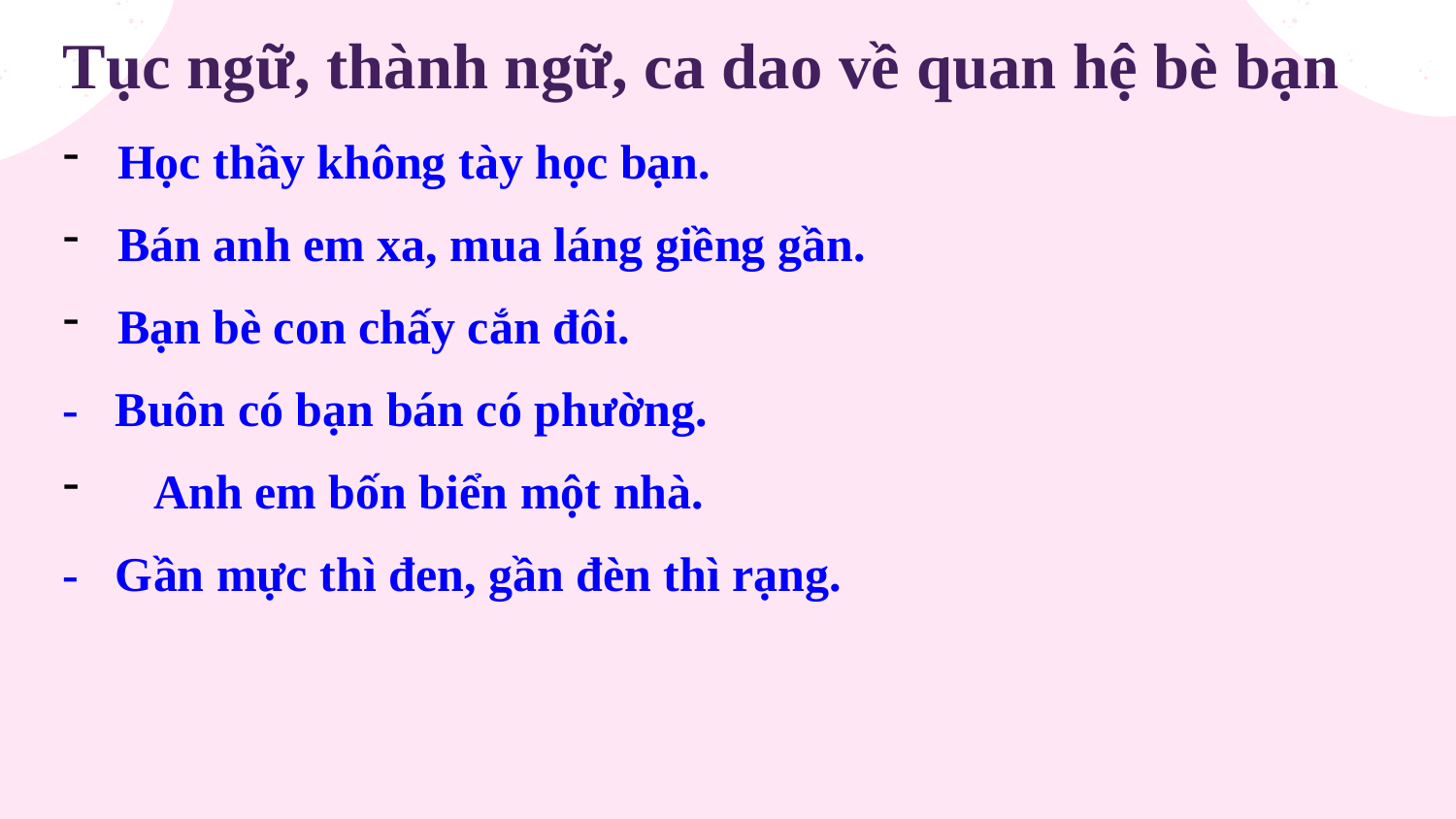

Tục ngữ, thành ngữ, ca dao về quan hệ bè bạn
Học thầy không tày học bạn.
Bán anh em xa, mua láng giềng gần.
Bạn bè con chấy cắn đôi.
-   Buôn có bạn bán có phường.
   Anh em bốn biển một nhà.
-   Gần mực thì đen, gần đèn thì rạng.